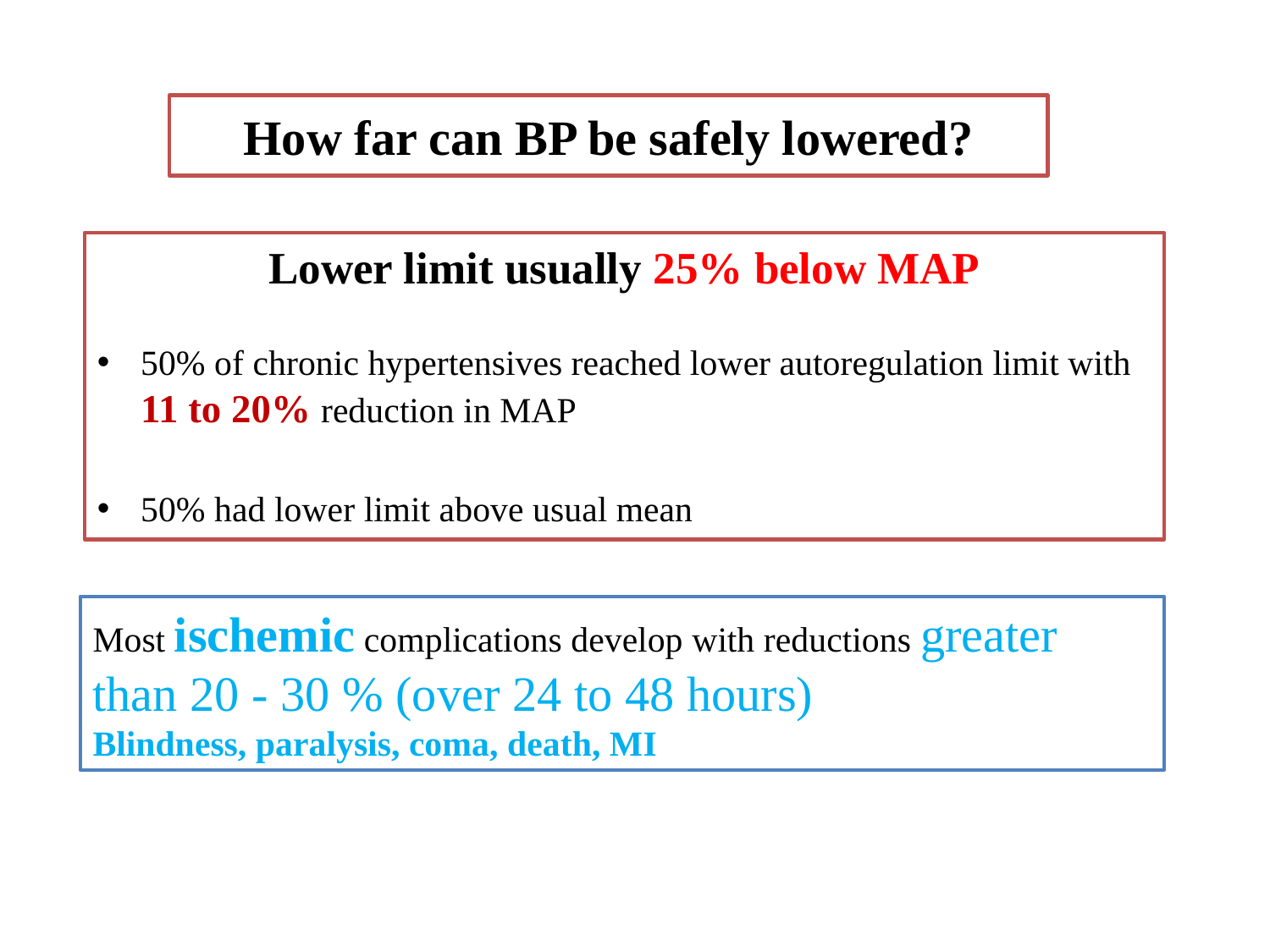

# How far can BP be safely lowered?
Lower limit usually 25% below MAP

50% of chronic hypertensives reached lower autoregulation limit with 11 to 20% reduction in MAP

50% had lower limit above usual mean

Most ischemic complications develop with reductions greater than 20 - 30 % (over 24 to 48 hours)
Blindness, paralysis, coma, death, MI